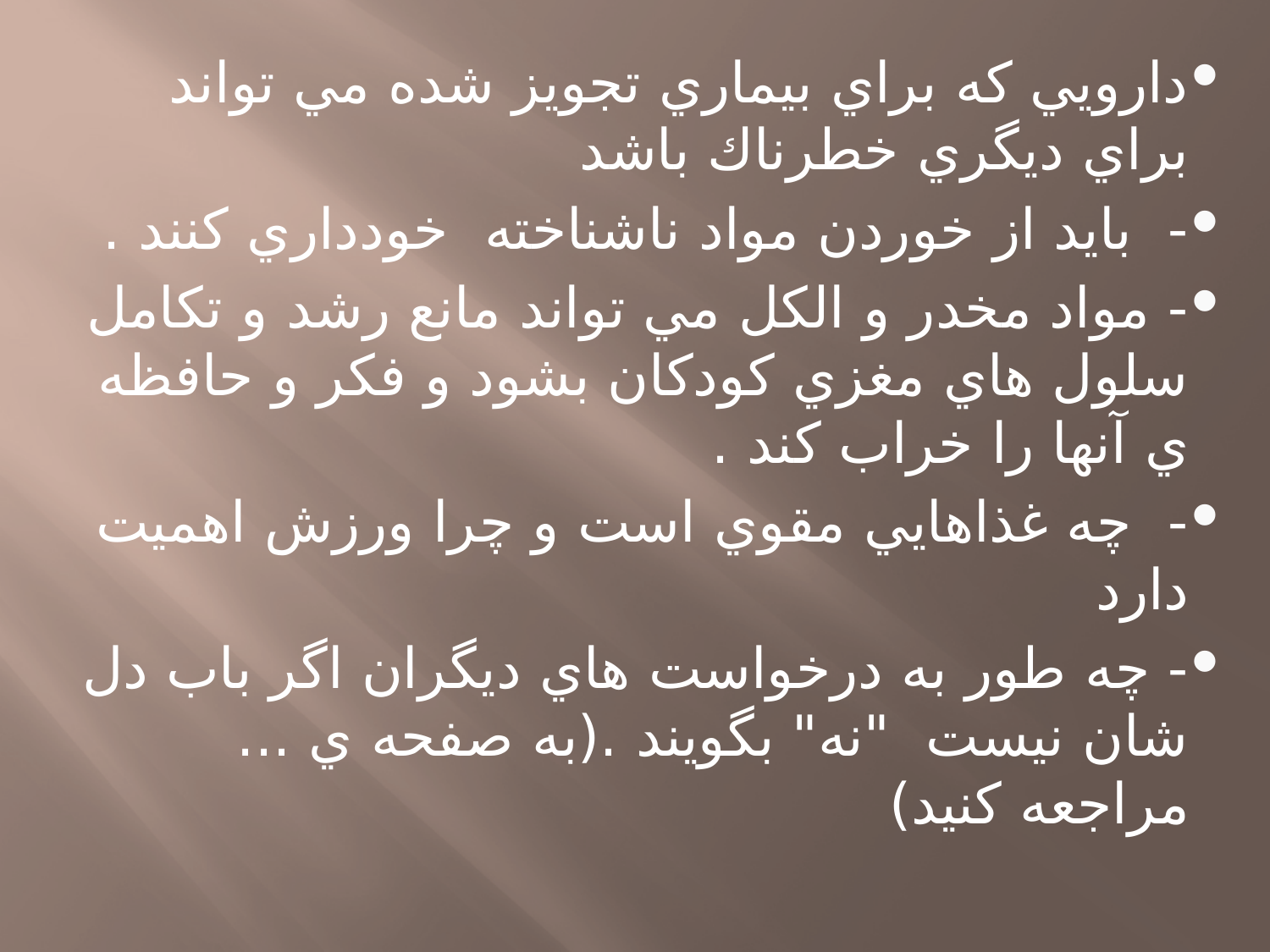

دارويي كه براي بيماري تجويز شده مي تواند براي ديگري خطرناك باشد
-  بايد از خوردن مواد ناشناخته  خودداري كنند .
- مواد مخدر و الكل مي تواند مانع رشد و تكامل سلول هاي مغزي كودكان بشود و فكر و حافظه ي آنها را خراب كند .
-  چه غذاهايي مقوي است و چرا ورزش اهميت دارد
- چه طور به درخواست هاي ديگران اگر باب دل شان نيست  "نه" بگويند .(به صفحه ي ... مراجعه كنيد)